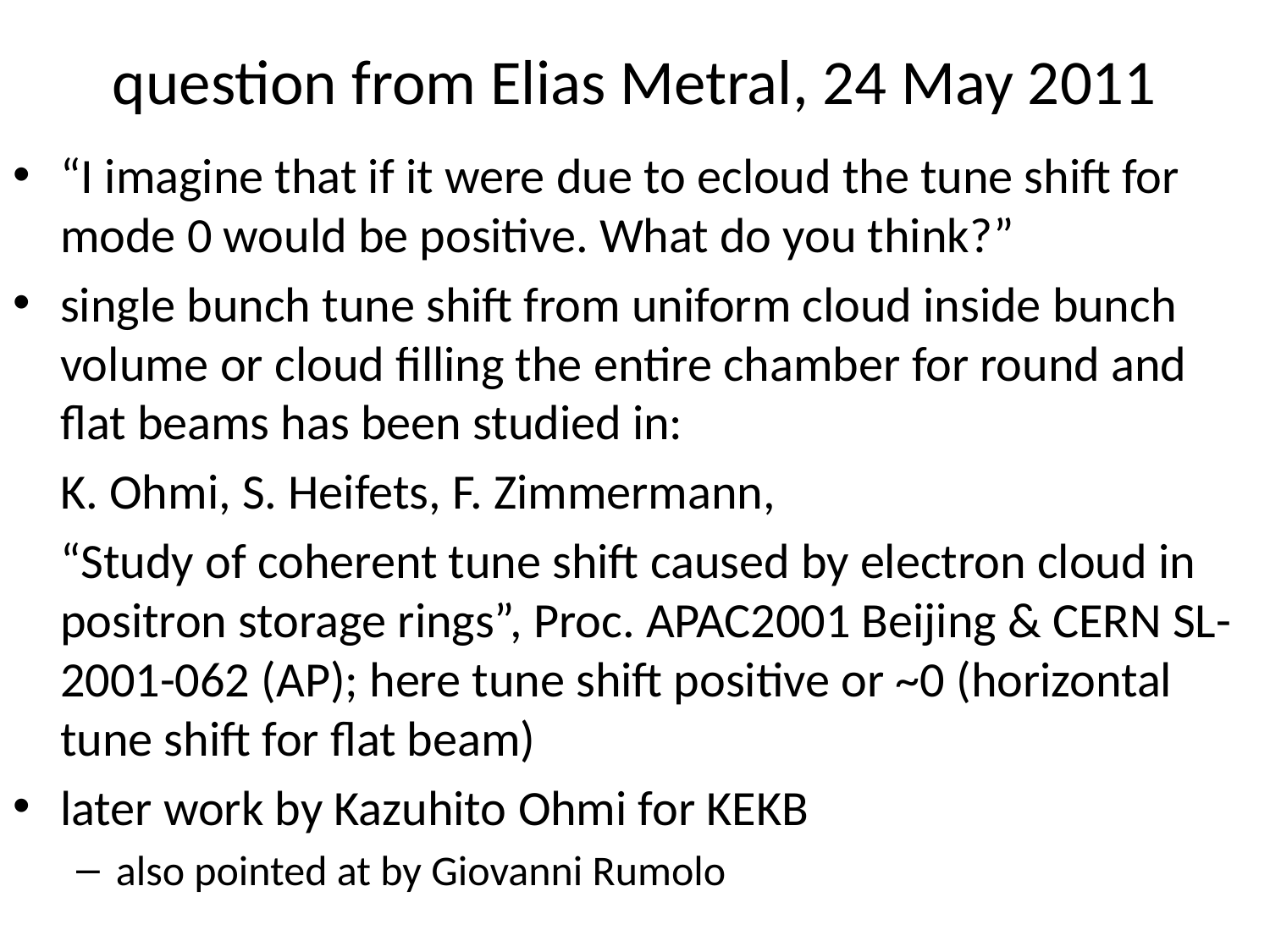

# question from Elias Metral, 24 May 2011
“I imagine that if it were due to ecloud the tune shift for mode 0 would be positive. What do you think?”
single bunch tune shift from uniform cloud inside bunch volume or cloud filling the entire chamber for round and flat beams has been studied in:
	K. Ohmi, S. Heifets, F. Zimmermann,
	“Study of coherent tune shift caused by electron cloud in positron storage rings”, Proc. APAC2001 Beijing & CERN SL-2001-062 (AP); here tune shift positive or ~0 (horizontal tune shift for flat beam)
later work by Kazuhito Ohmi for KEKB
also pointed at by Giovanni Rumolo